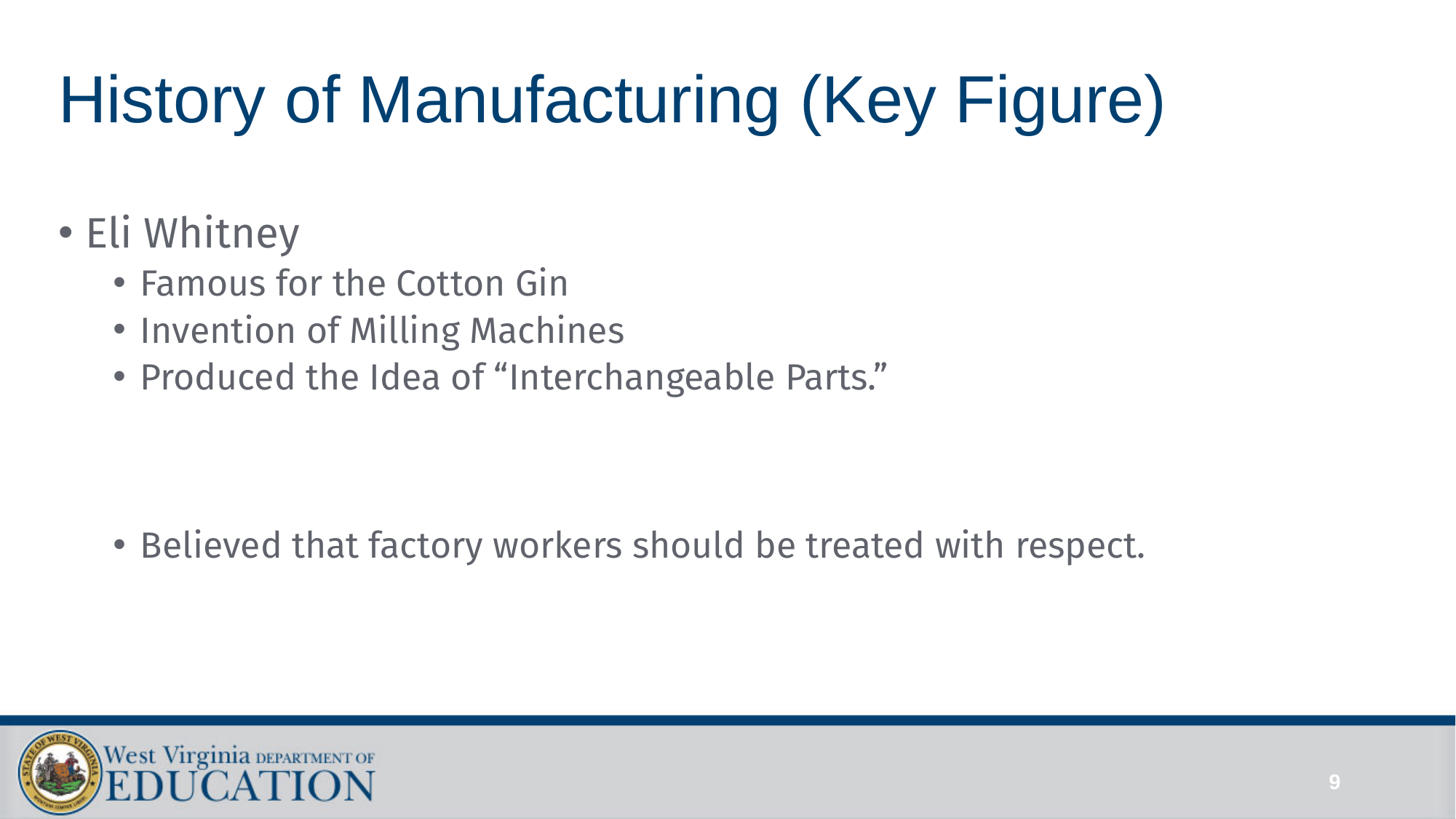

# History of Manufacturing (Key Figure)
Eli Whitney
Famous for the Cotton Gin
Invention of Milling Machines
Produced the Idea of “Interchangeable Parts.”

Believed that factory workers should be treated with respect.
9